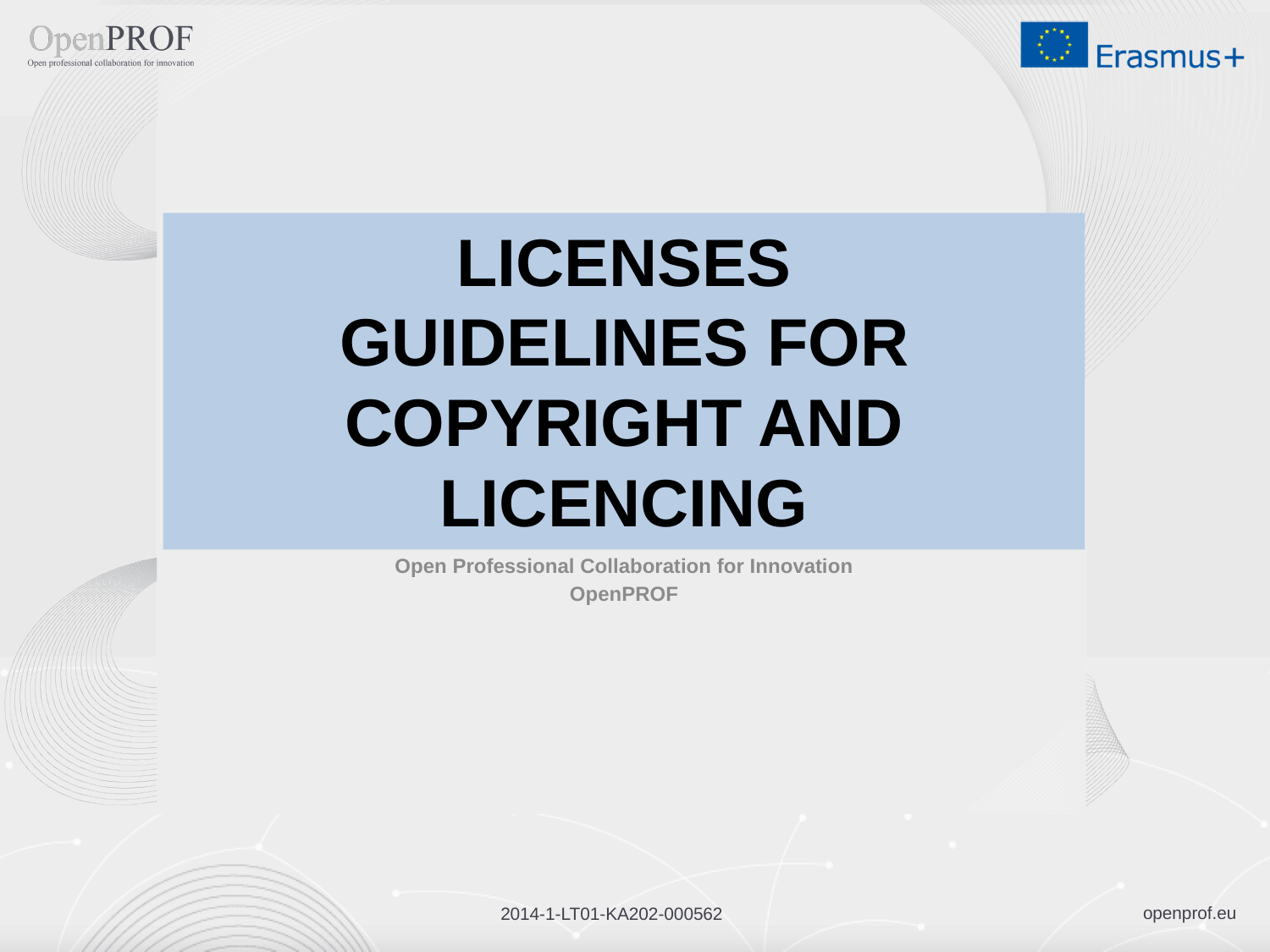

# Licenses Guidelines for Copyright and Licencing

Open Professional Collaboration for Innovation
OpenPROF